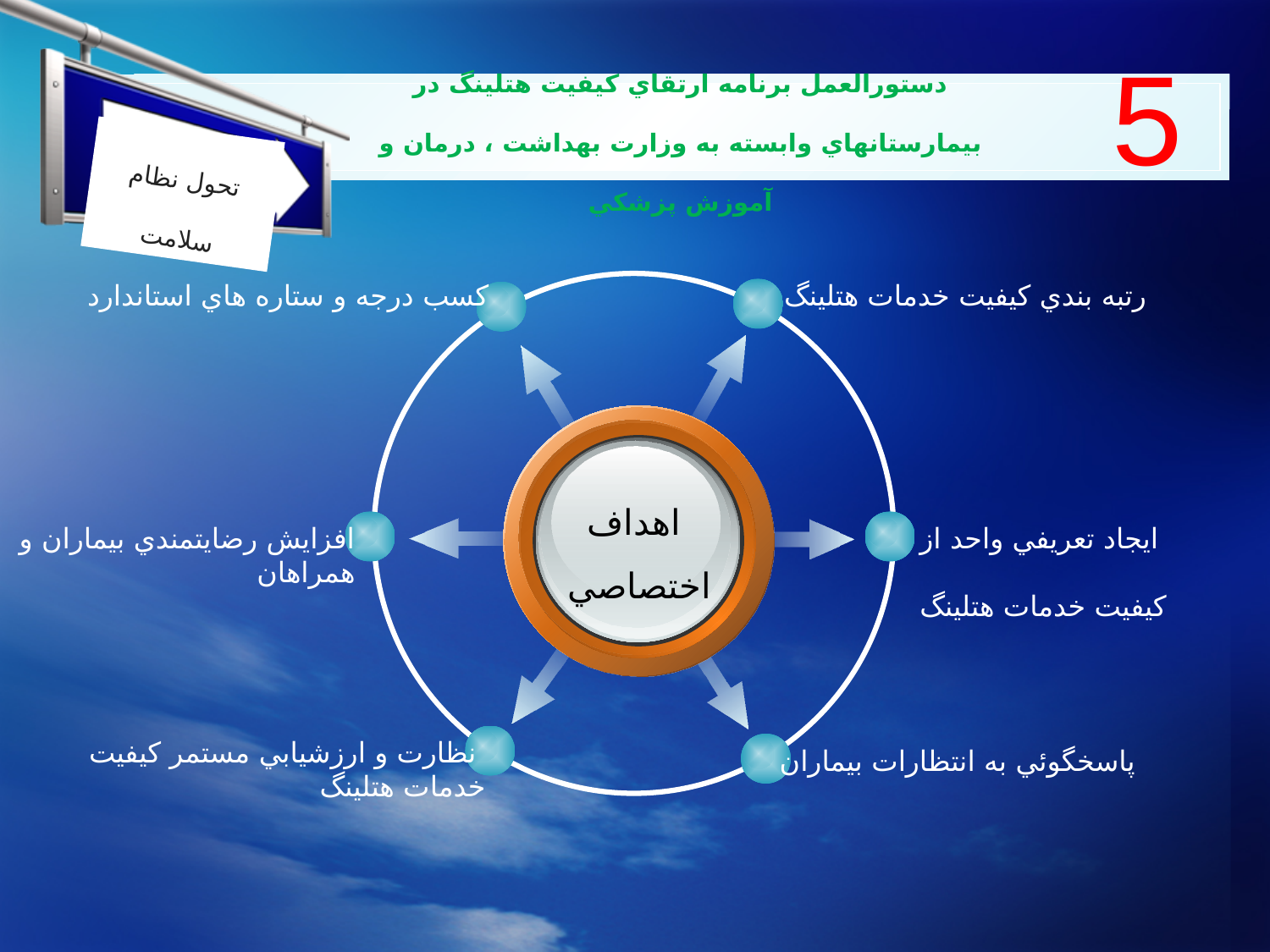

5
# دستورالعمل برنامه ارتقاي کيفيت هتلينگ در بيمارستانهاي وابسته به وزارت بهداشت ، درمان و آموزش پزشکي
تحول نظام سلامت
کنترل عفونت
کسب درجه و ستاره هاي استاندارد
رتبه بندي کيفيت خدمات هتلينگ

اهداف
 اختصاصي

افزايش رضايتمندي بيماران و
 همراهان
ايجاد تعريفي واحد از
کيفيت خدمات هتلينگ

نظارت و ارزشيابي مستمر کيفيت
خدمات هتلينگ

پاسخگوئي به انتظارات بيماران